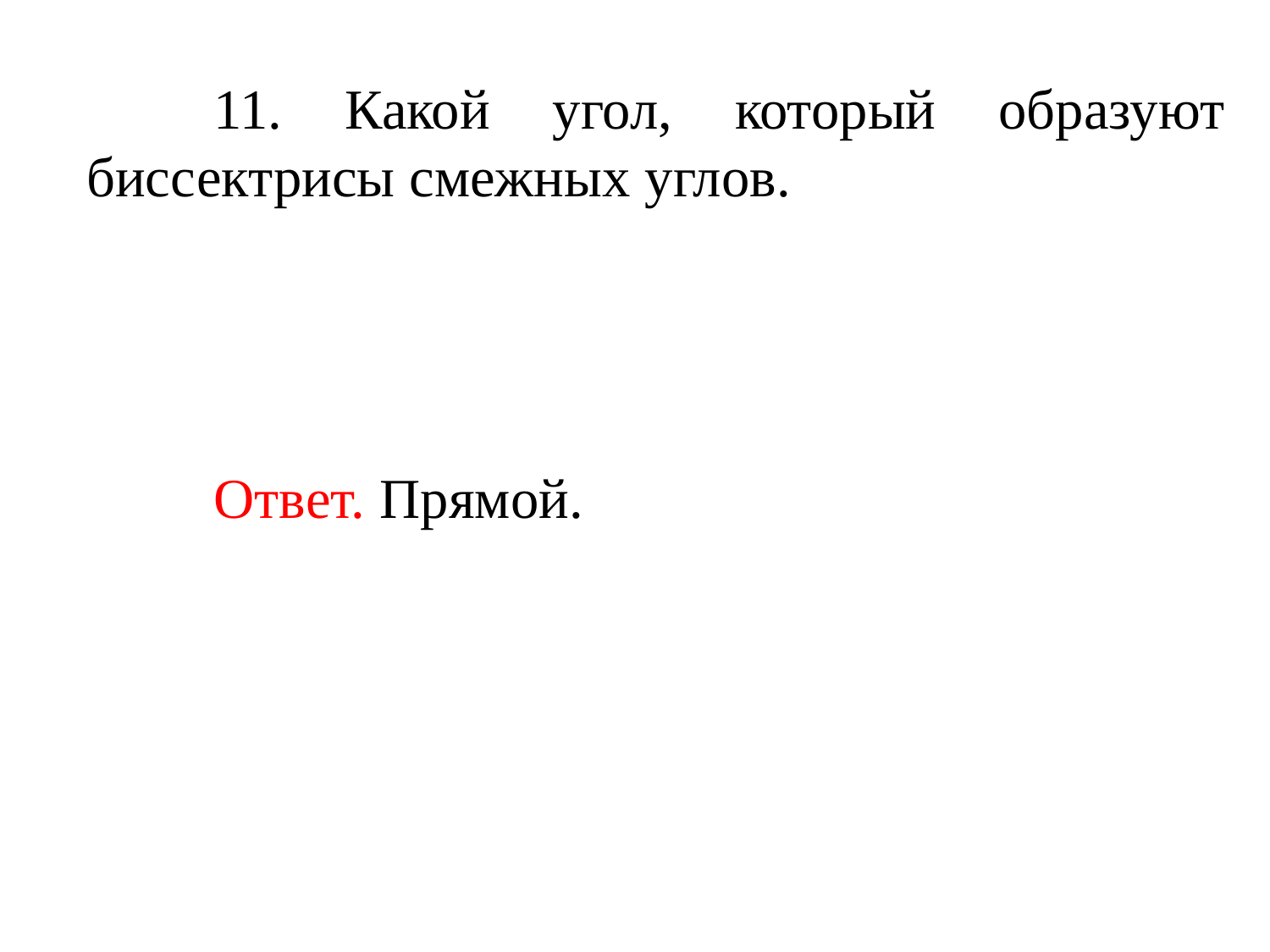

11. Какой угол, который образуют биссектрисы смежных углов.
	Ответ. Прямой.